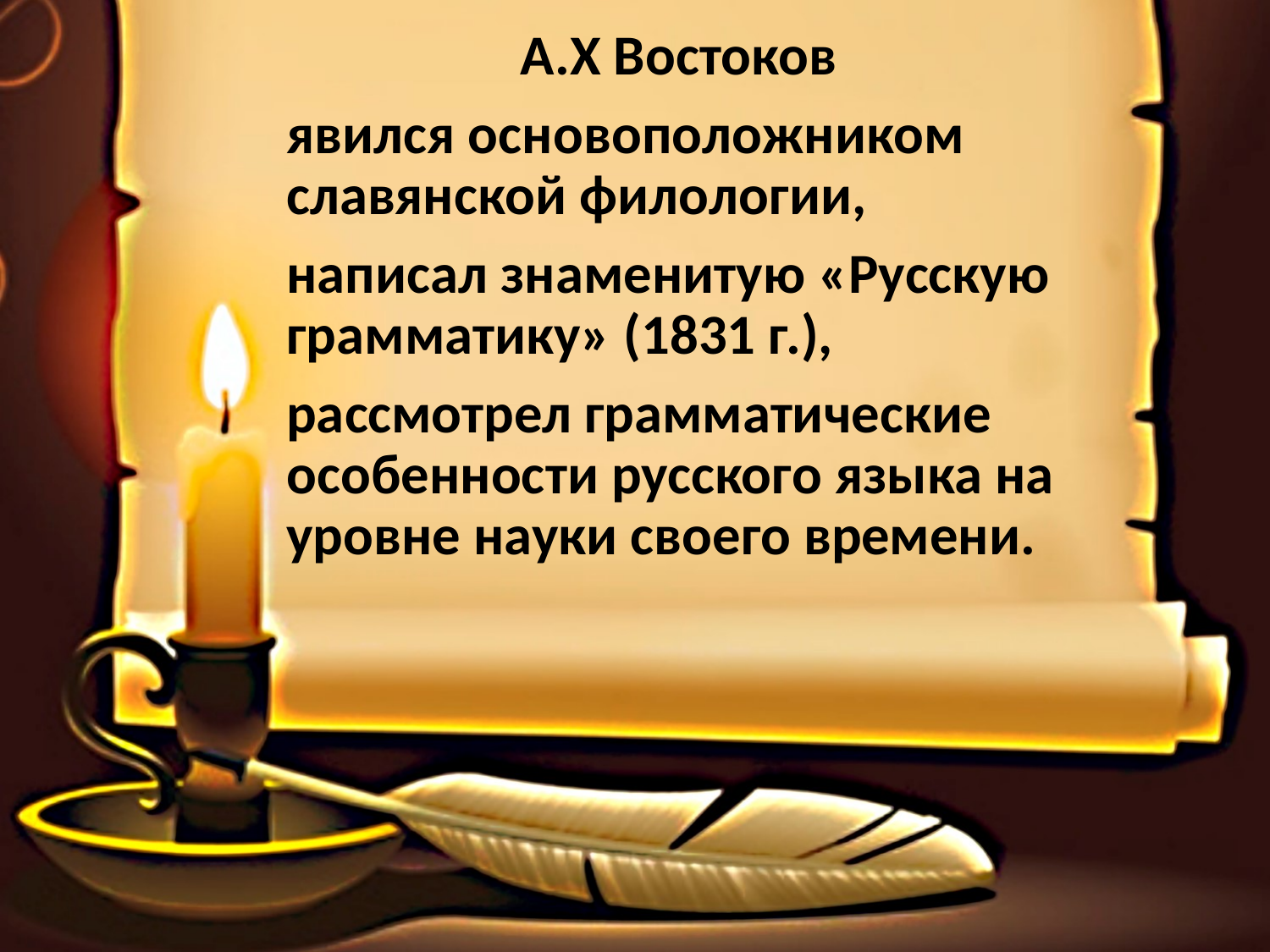

А.Х Востоков
явился основоположником славянской филологии,
написал знаменитую «Русскую грамматику» (1831 г.),
рассмотрел грамматические особенности русского языка на уровне науки своего времени.